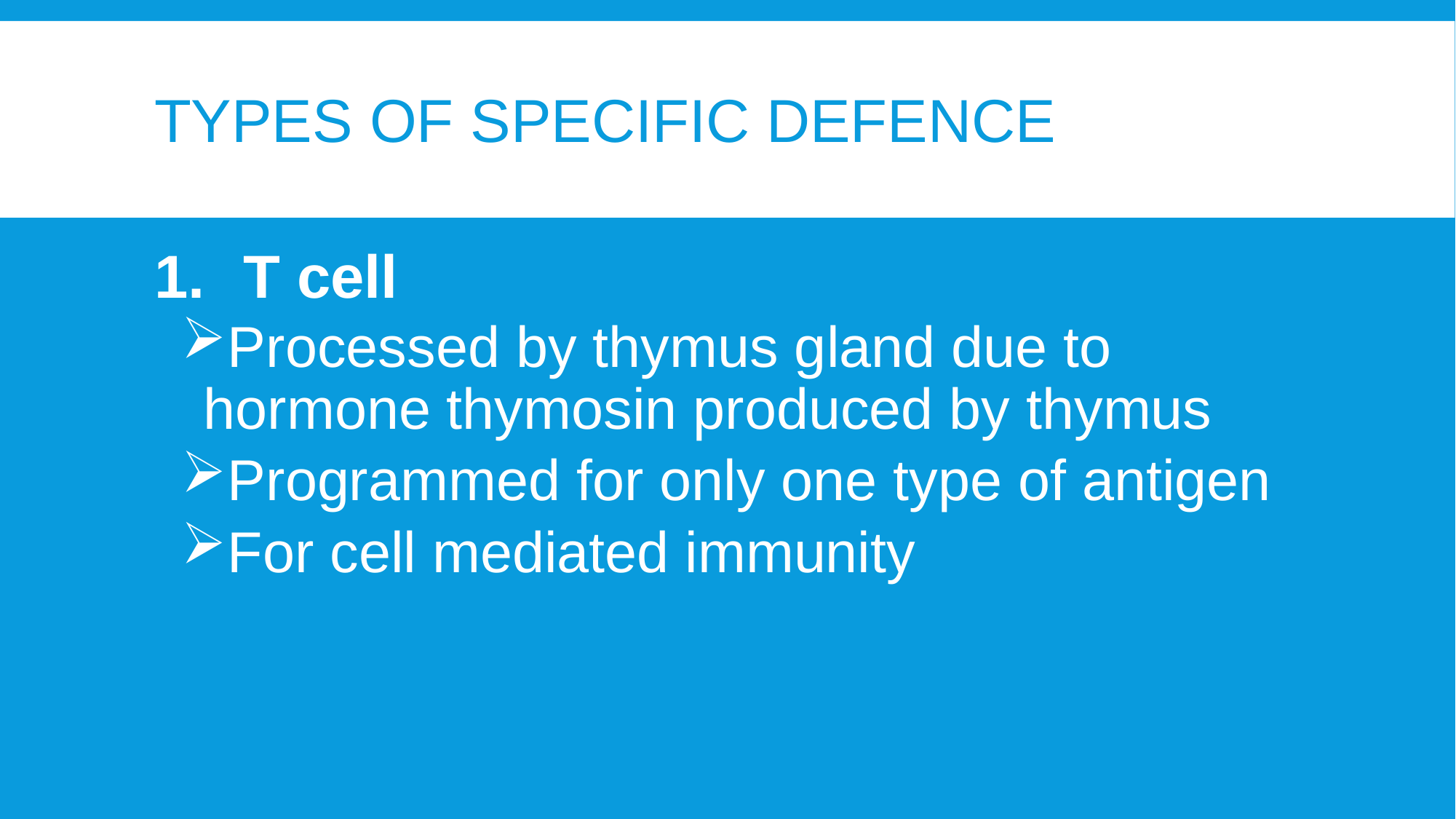

# TYPES OF SPECIFIC DEFENCE
T cell
Processed by thymus gland due to hormone thymosin produced by thymus
Programmed for only one type of antigen
For cell mediated immunity